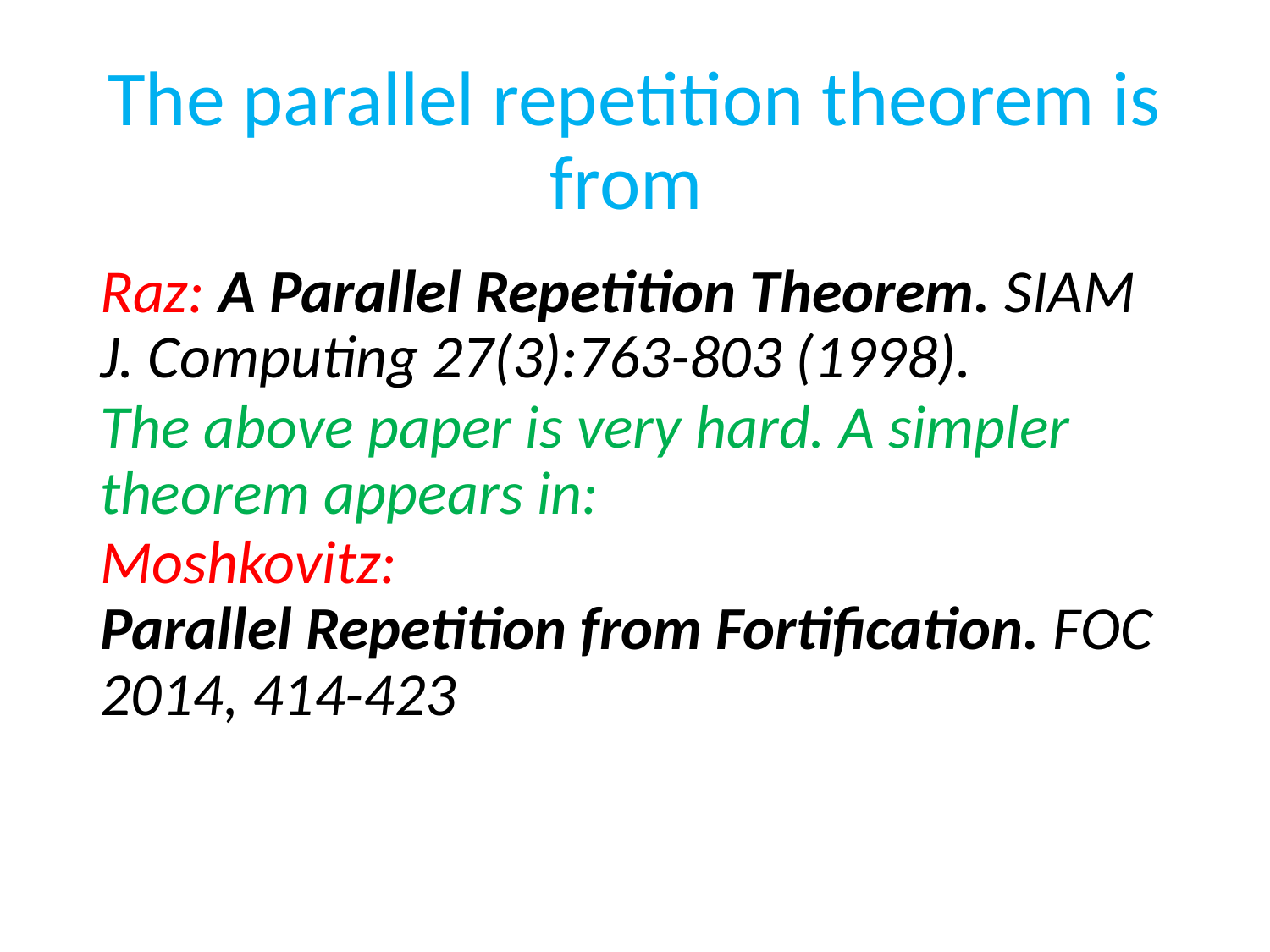

# The parallel repetition theorem is from
Raz: A Parallel Repetition Theorem. SIAM J. Computing 27(3):763-803 (1998).
The above paper is very hard. A simpler theorem appears in:
Moshkovitz:
Parallel Repetition from Fortification. FOC 2014, 414-423